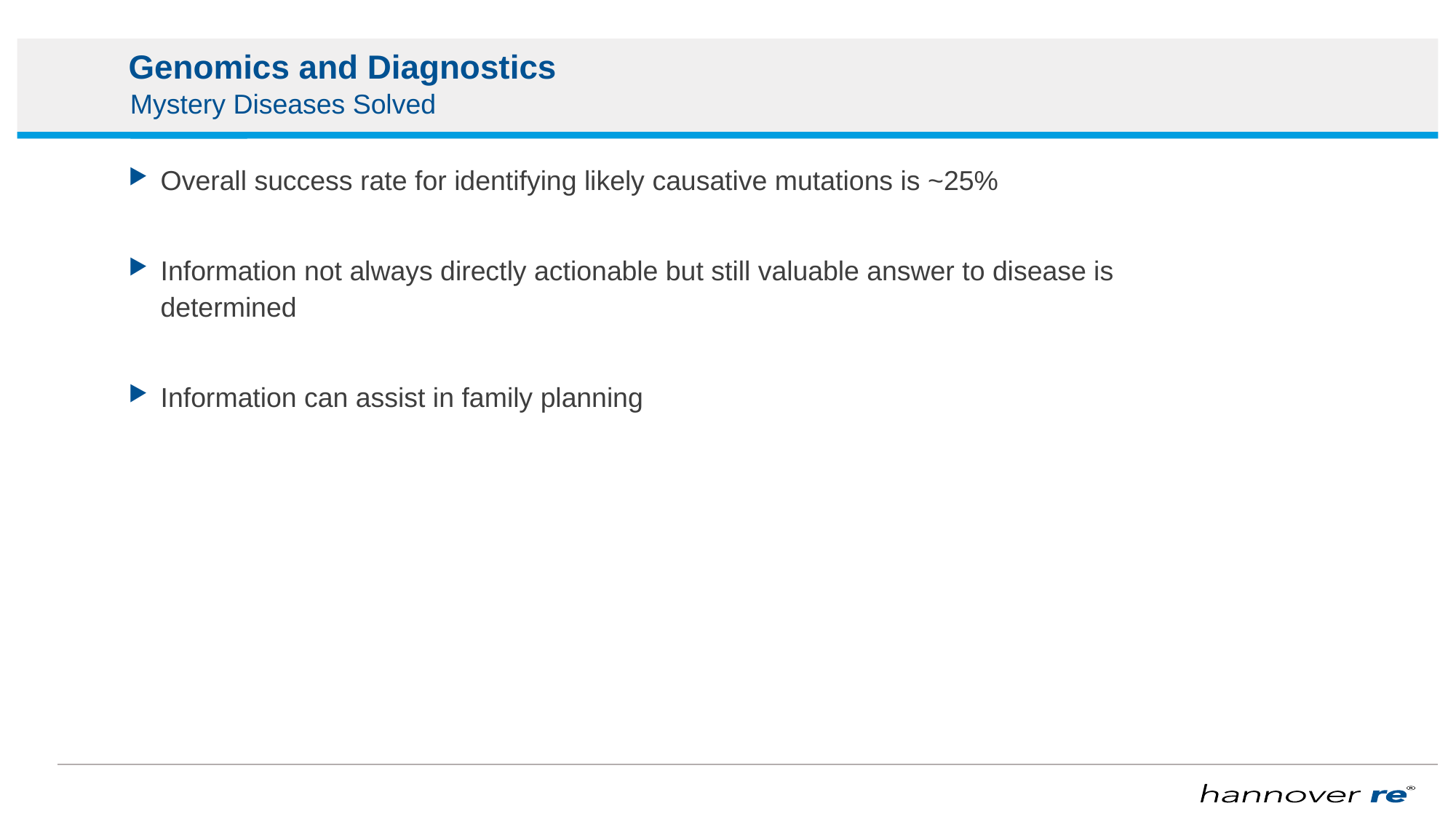

# Genomics and Diagnostics
Mystery Diseases Solved
Overall success rate for identifying likely causative mutations is ~25%

Information not always directly actionable but still valuable answer to disease is determined

Information can assist in family planning